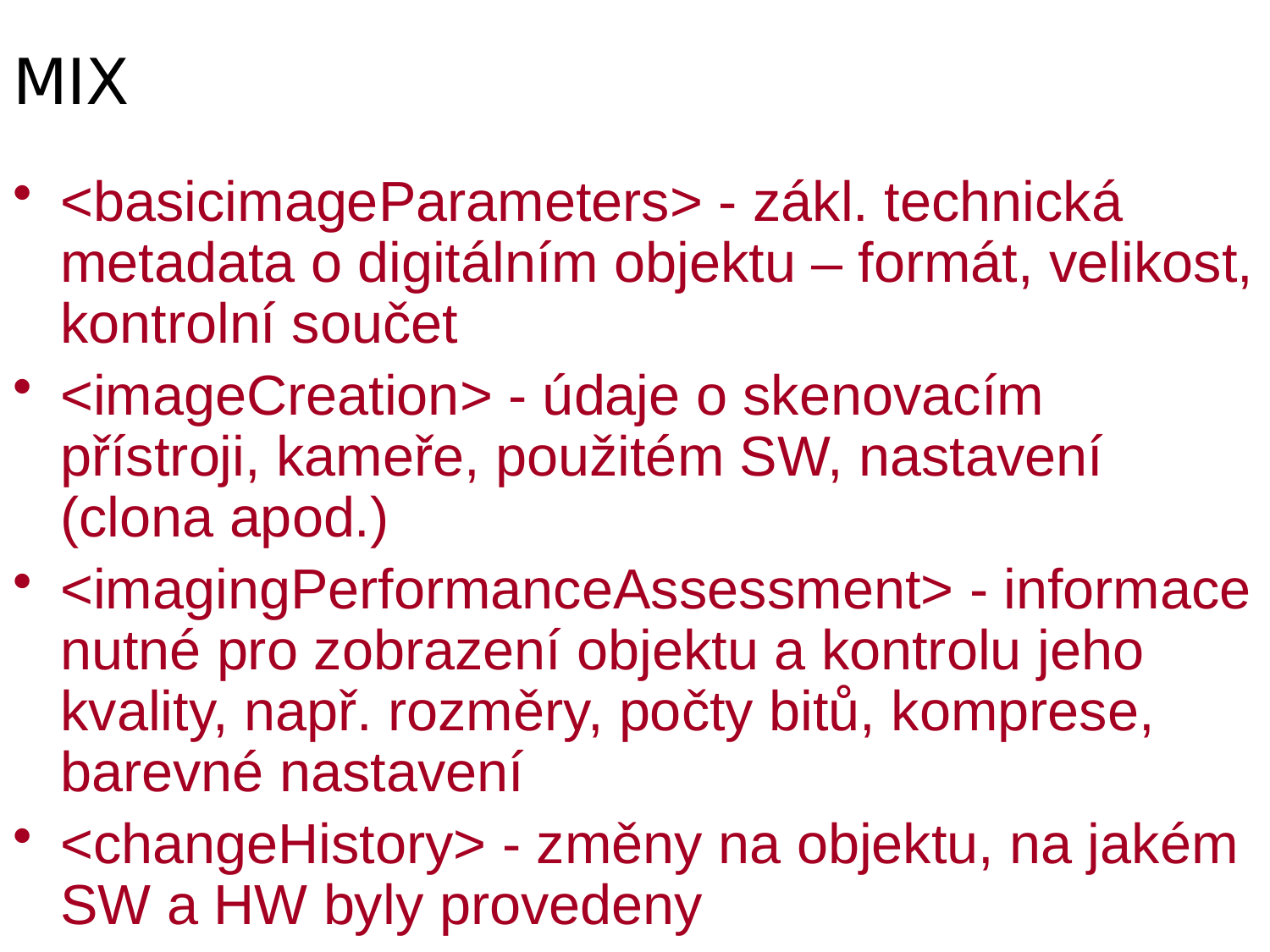

# MIX
<basicimageParameters> - zákl. technická metadata o digitálním objektu – formát, velikost, kontrolní součet
<imageCreation> - údaje o skenovacím přístroji, kameře, použitém SW, nastavení (clona apod.)
<imagingPerformanceAssessment> - informace nutné pro zobrazení objektu a kontrolu jeho kvality, např. rozměry, počty bitů, komprese, barevné nastavení
<changeHistory> - změny na objektu, na jakém SW a HW byly provedeny